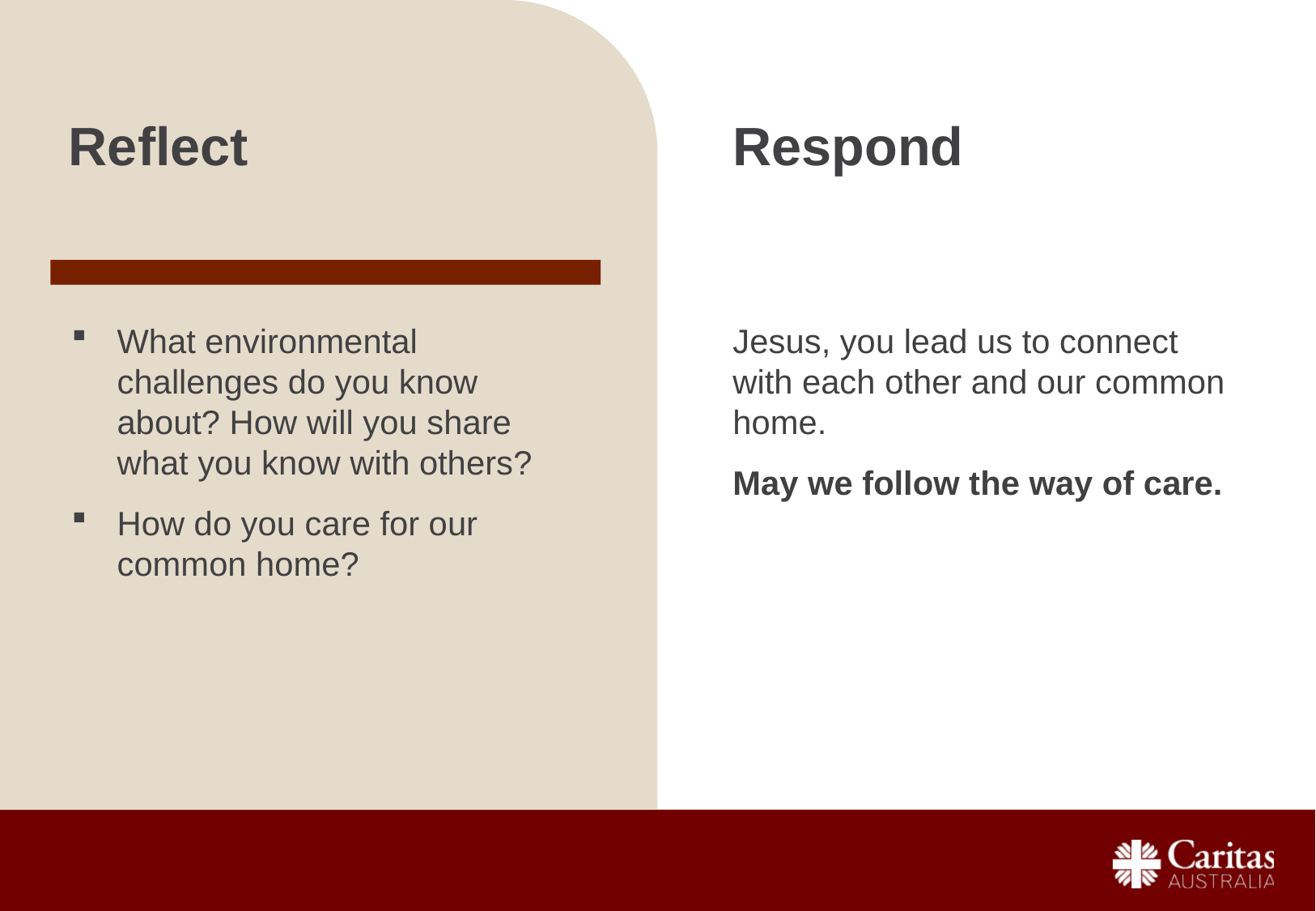

Respond
Reflect

What environmental challenges do you know about? How will you share what you know with others?
How do you care for our common home?
Jesus, you lead us to connect with each other and our common home.
May we follow the way of care.